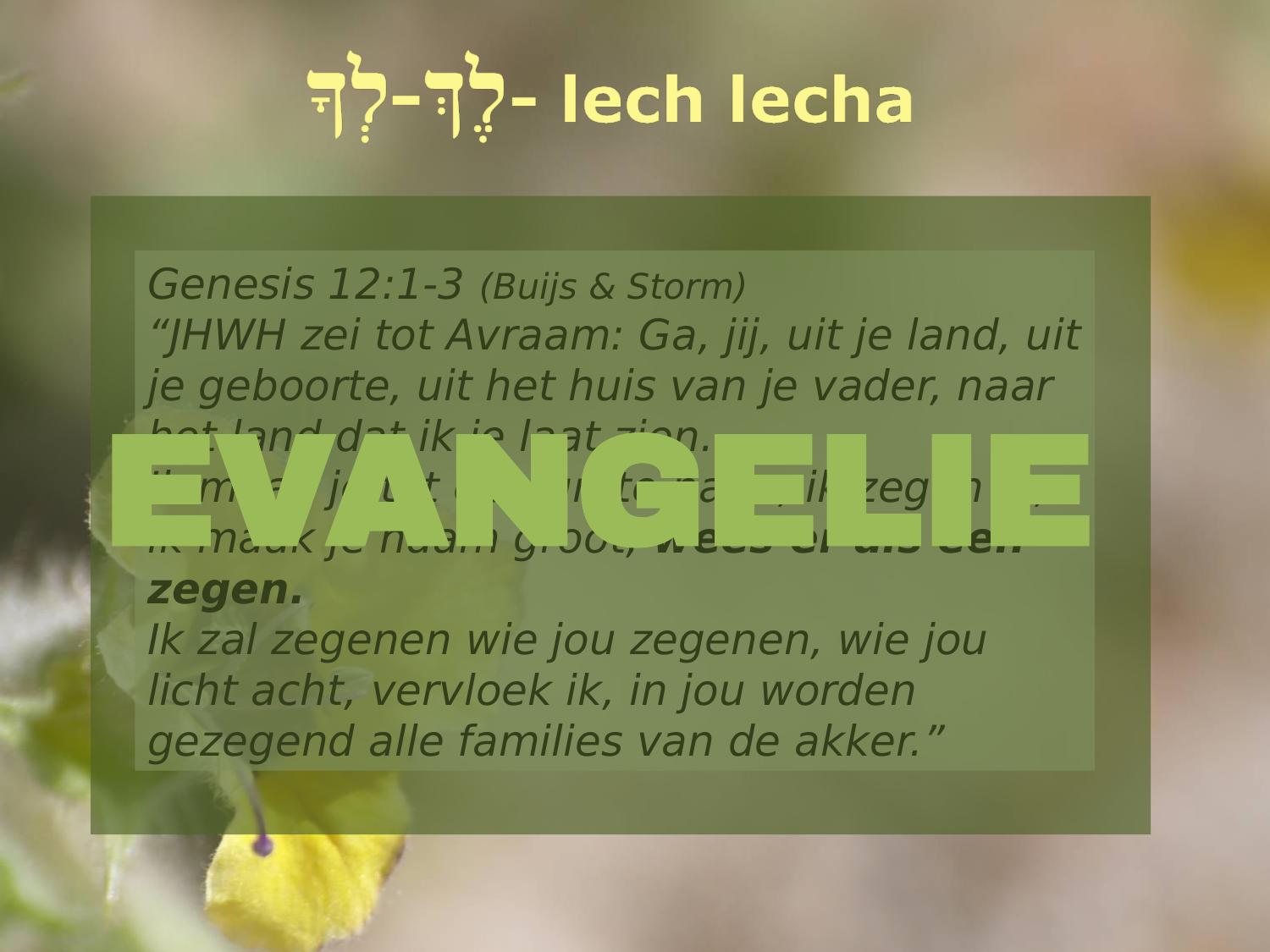

EVANGELIE

Genesis 12:1-3 (Buijs & Storm)
“JHWH zei tot Avraam: Ga, jij, uit je land, uit je geboorte, uit het huis van je vader, naar het land dat ik je laat zien.
Ik maak je tot een grote natie, ik zegen je, ik maak je naam groot, wees er als een zegen.
Ik zal zegenen wie jou zegenen, wie jou licht acht, vervloek ik, in jou worden gezegend alle families van de akker.”